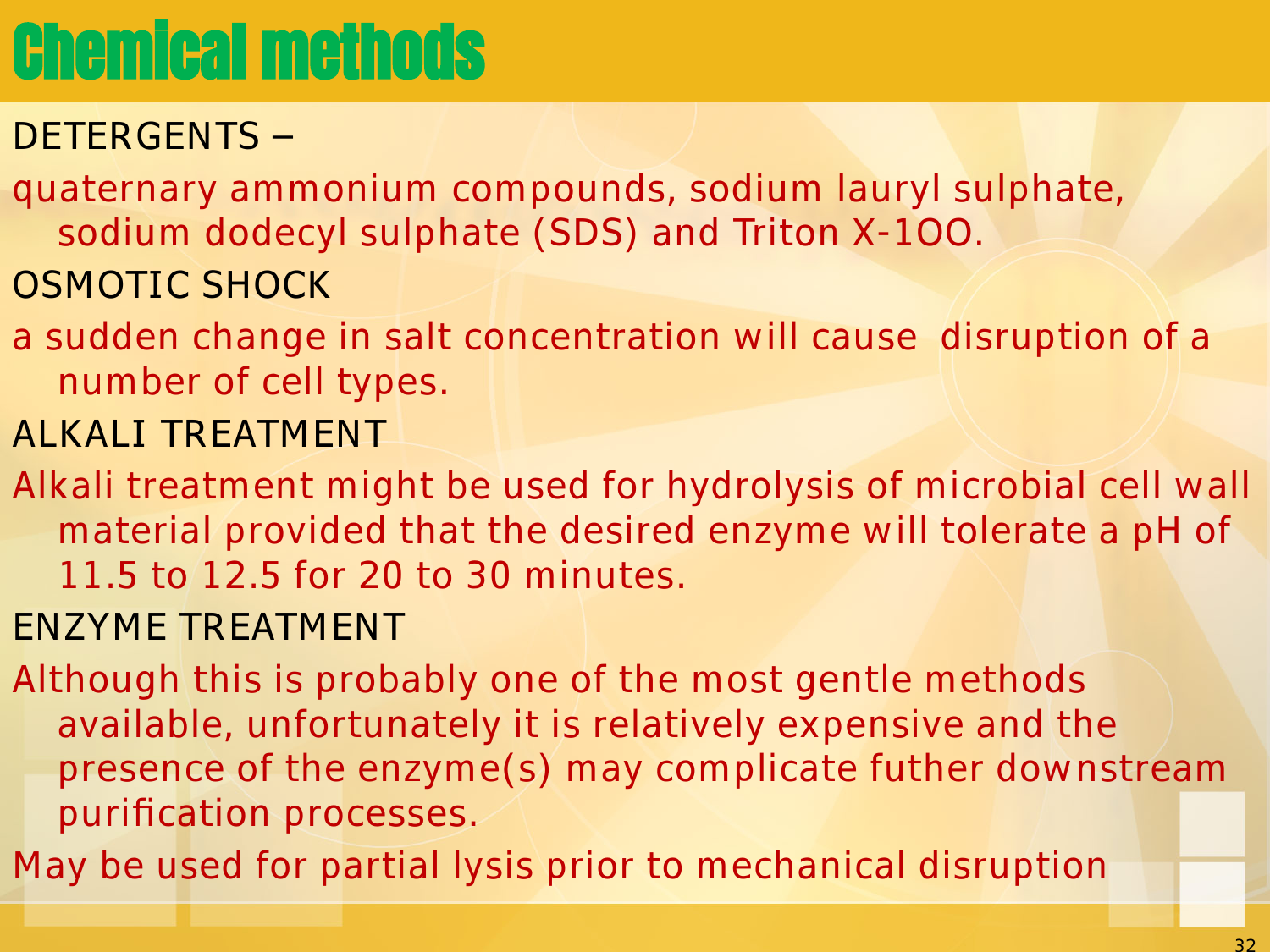

# Chemical methods
DETERGENTS –
quaternary ammonium compounds, sodium lauryl sulphate, sodium dodecyl sulphate (SDS) and Triton X-1OO.
OSMOTIC SHOCK
a sudden change in salt concentration will cause  disruption of a number of cell types.
ALKALI TREATMENT
Alkali treatment might be used for hydrolysis of microbial cell wall material provided that the desired enzyme will tolerate a pH of 11.5 to 12.5 for 20 to 30 minutes.
ENZYME TREATMENT
Although this is probably one of the most gentle methods available, unfortunately it is relatively expensive and the presence of the enzyme(s) may complicate futher downstream purification processes.
May be used for partial lysis prior to mechanical disruption
32